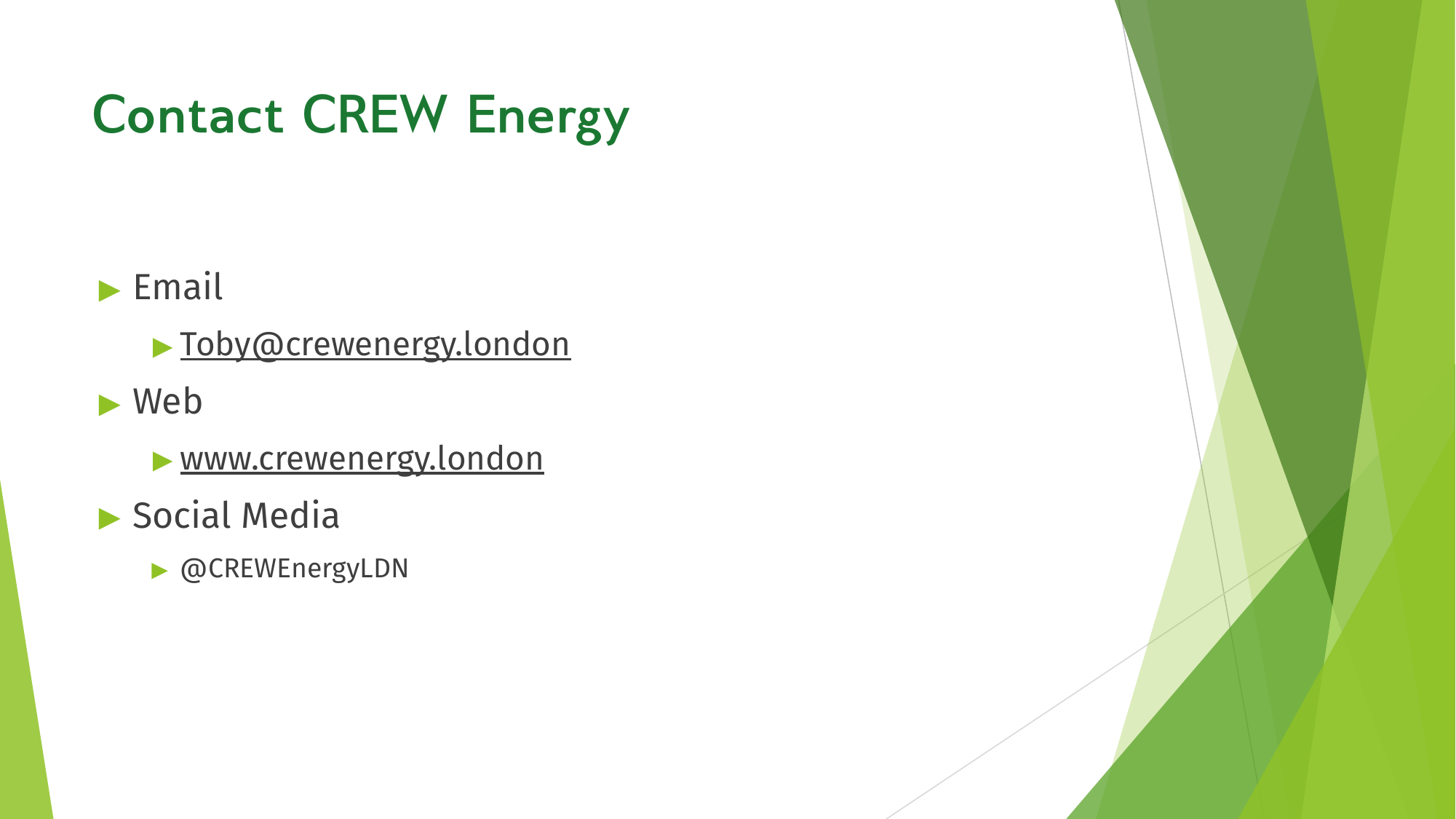

# Contact CREW Energy
Email
Toby@crewenergy.london
Web
www.crewenergy.london
Social Media
@CREWEnergyLDN